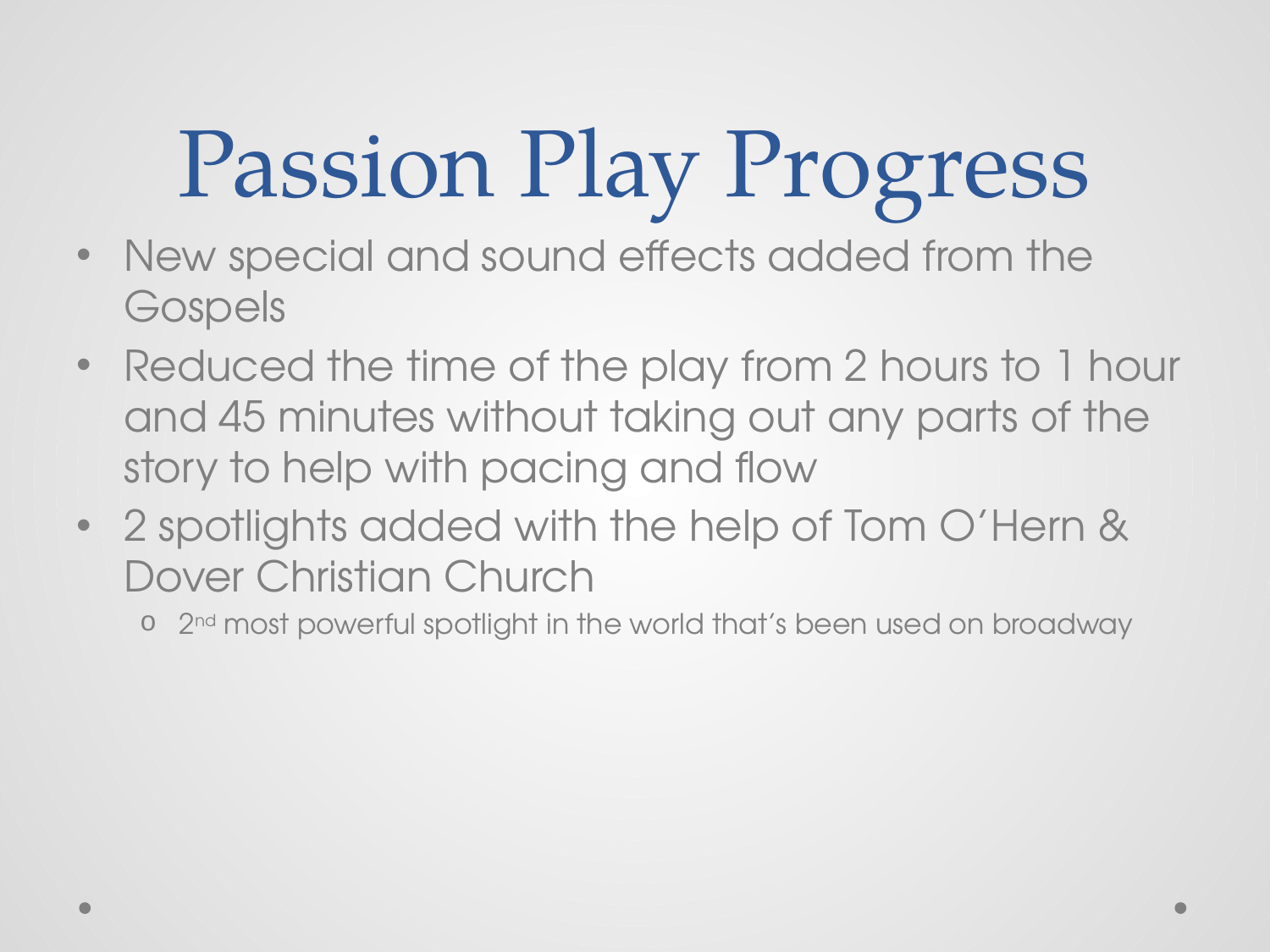

# Passion Play Progress
New special and sound effects added from the Gospels
Reduced the time of the play from 2 hours to 1 hour and 45 minutes without taking out any parts of the story to help with pacing and flow
2 spotlights added with the help of Tom O’Hern & Dover Christian Church
2nd most powerful spotlight in the world that’s been used on broadway